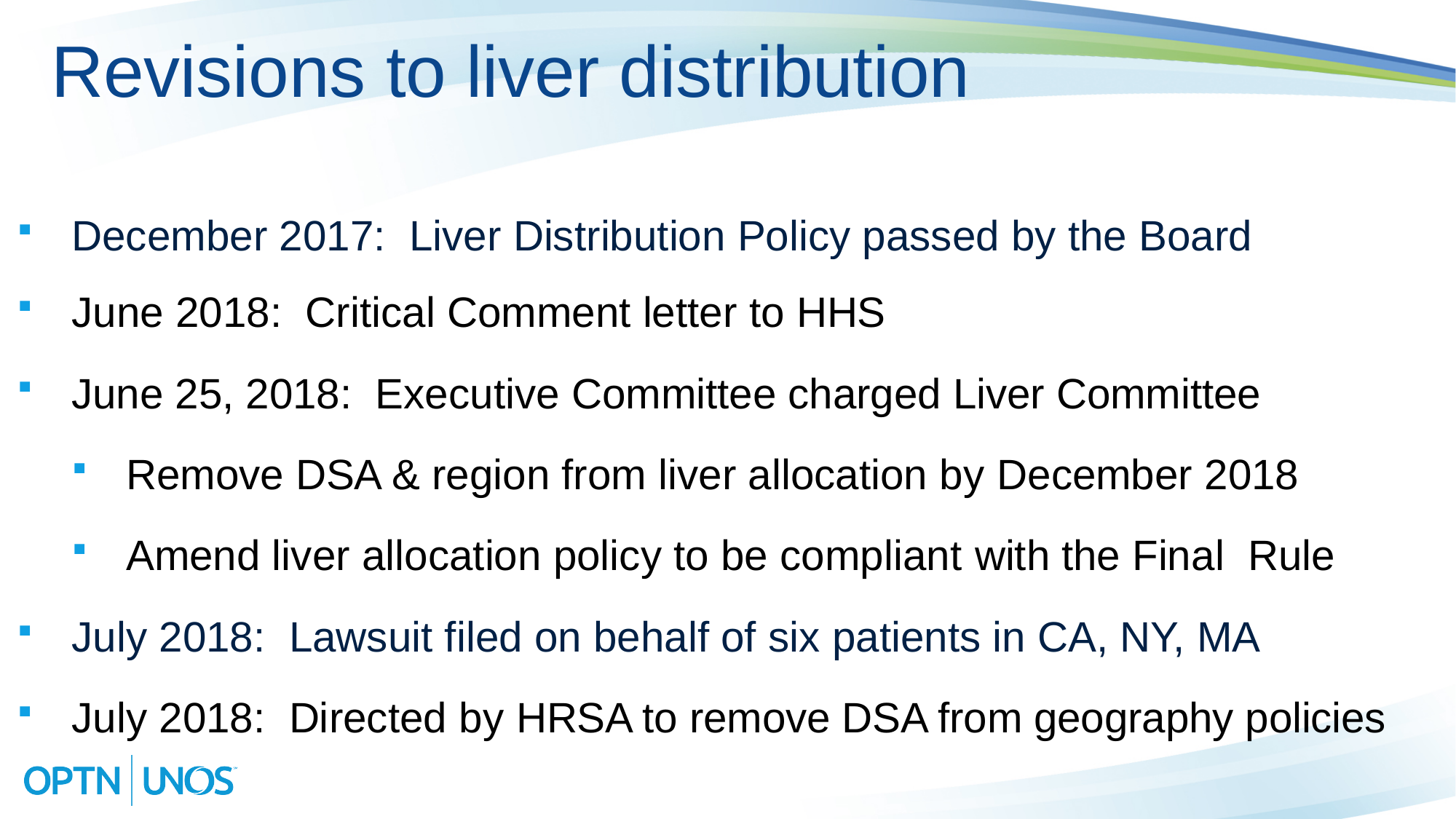

# Revisions to liver distribution

December 2017:  Liver Distribution Policy passed by the Board
June 2018:  Critical Comment letter to HHS
June 25, 2018:  Executive Committee charged Liver Committee
Remove DSA & region from liver allocation by December 2018
Amend liver allocation policy to be compliant with the Final  Rule
July 2018:  Lawsuit filed on behalf of six patients in CA, NY, MA
July 2018:  Directed by HRSA to remove DSA from geography policies